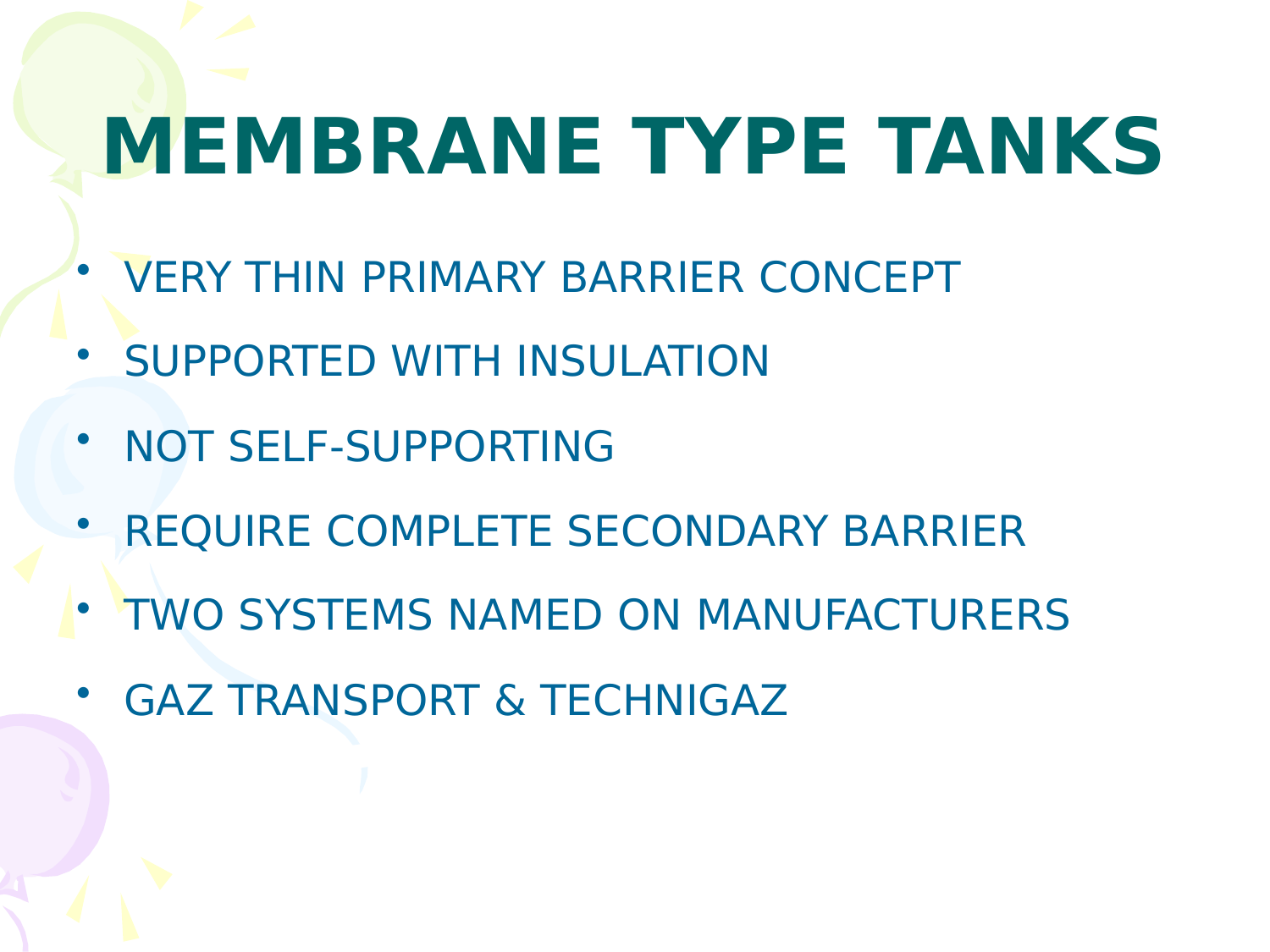

# MEMBRANE TYPE TANKS
VERY THIN PRIMARY BARRIER CONCEPT
SUPPORTED WITH INSULATION
NOT SELF-SUPPORTING
REQUIRE COMPLETE SECONDARY BARRIER
TWO SYSTEMS NAMED ON MANUFACTURERS
GAZ TRANSPORT & TECHNIGAZ